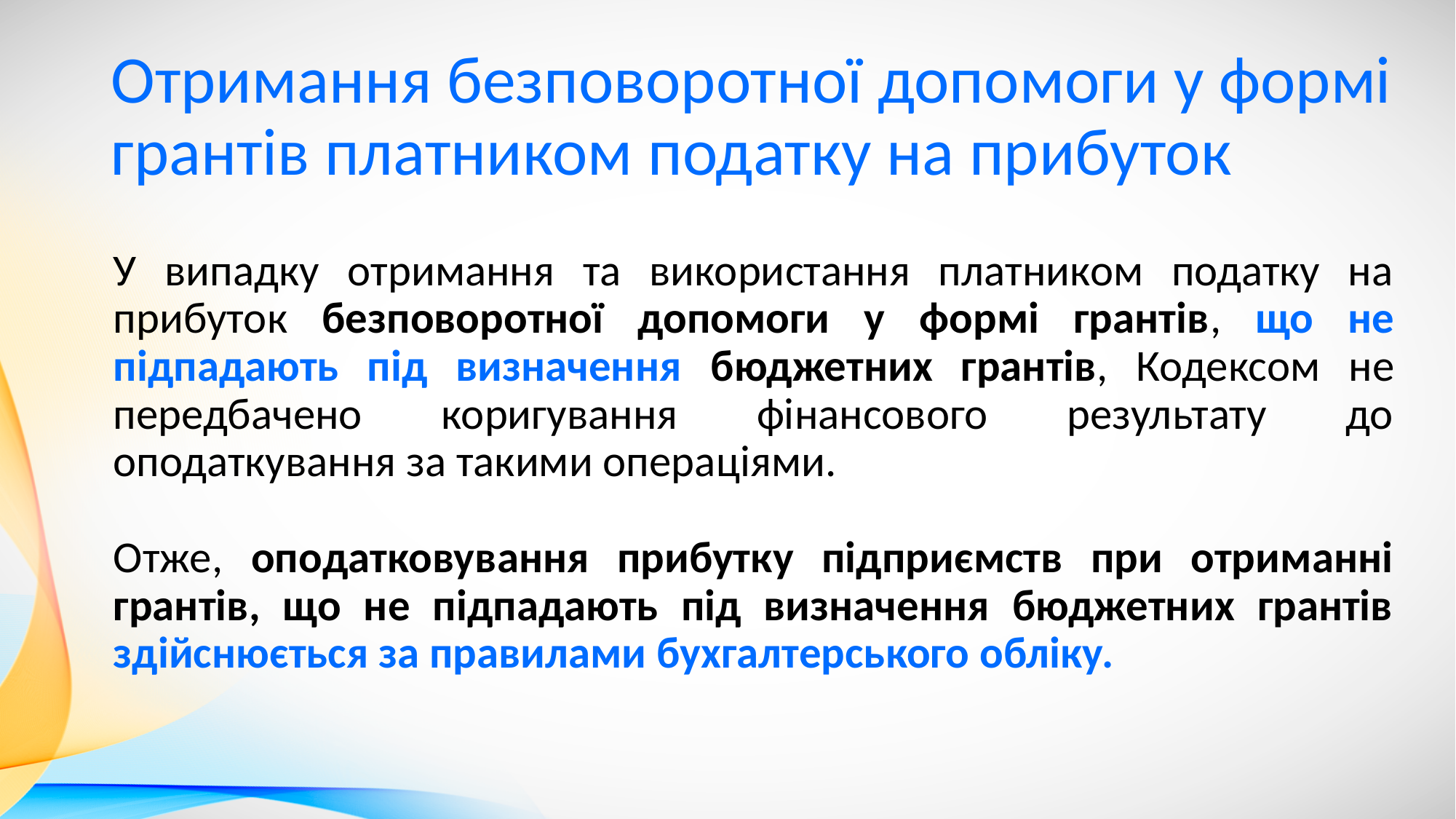

# Отримання безповоротної допомоги у формі грантів платником податку на прибуток

У випадку отримання та використання платником податку на прибуток безповоротної допомоги у формі грантів, що не підпадають під визначення бюджетних грантів, Кодексом не передбачено коригування фінансового результату до оподаткування за такими операціями.

Отже, оподатковування прибутку підприємств при отриманні грантів, що не підпадають під визначення бюджетних грантів здійснюється за правилами бухгалтерського обліку.